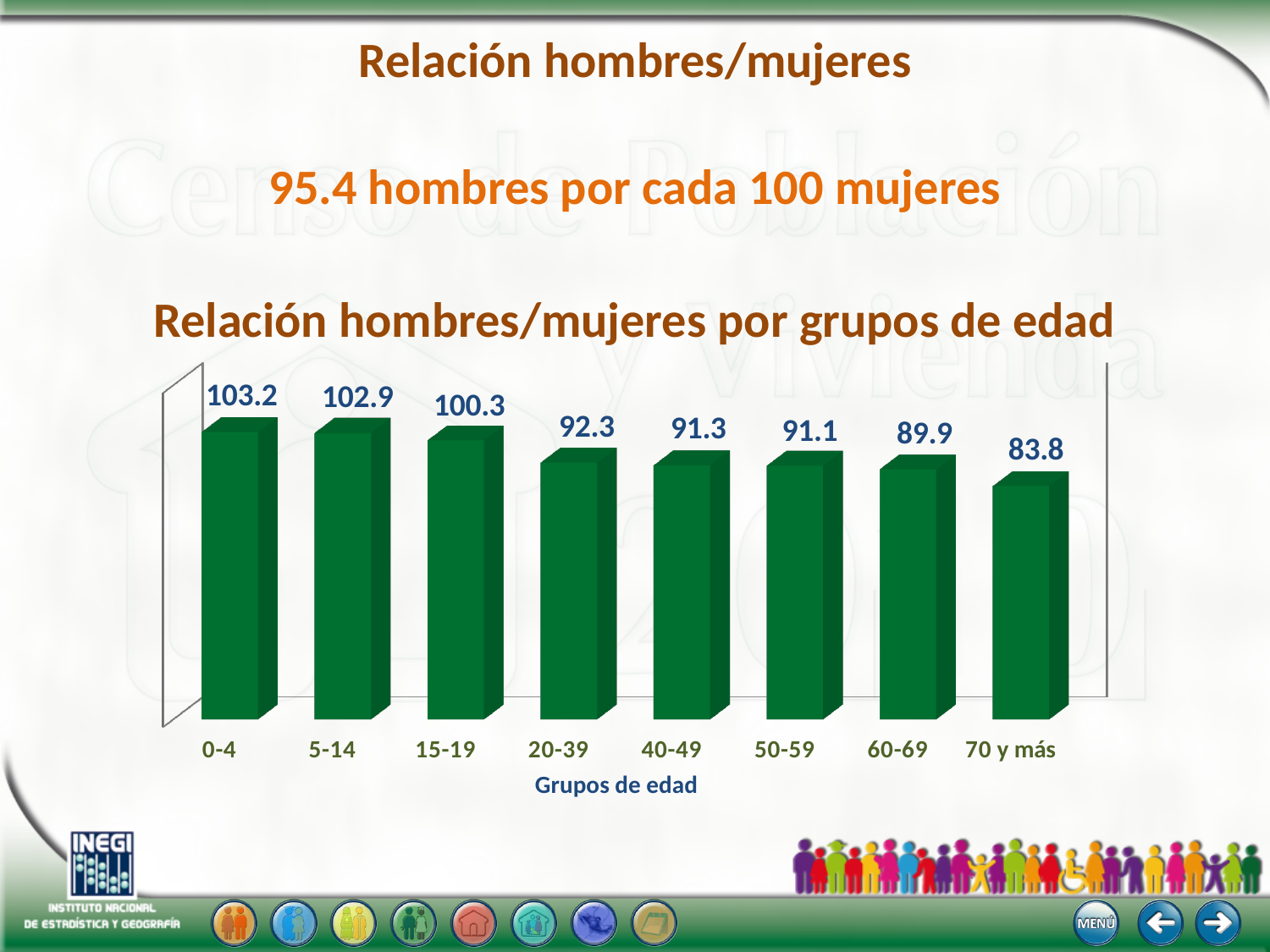

# Relación hombres/mujeres
95.4 hombres por cada 100 mujeres
Relación hombres/mujeres por grupos de edad

[unsupported chart]

Grupos de edad